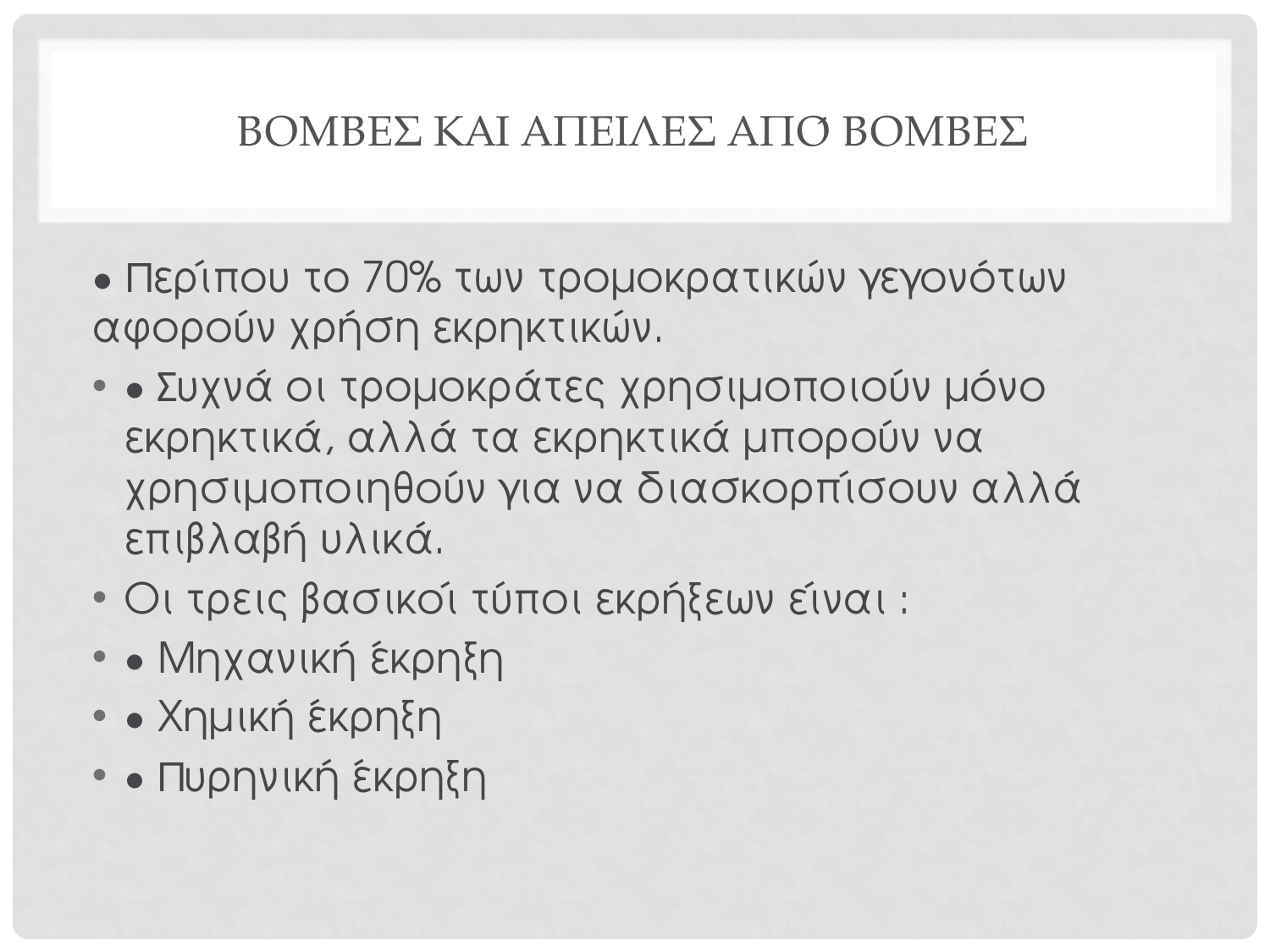

# Βομβεσ και απειλεσ από βομβεσ
• Περίπου το 70% των τρομοκρατικών γεγονότων αφορούν χρήση εκρηκτικών.
• Συχνά οι τρομοκράτες χρησιμοποιούν μόνο εκρηκτικά, αλλά τα εκρηκτικά μπορούν να χρησιμοποιηθούν για να διασκορπίσουν αλλά επιβλαβή υλικά.
Οι τρεις βασικοί τύποι εκρήξεων είναι :
• Mηχανική έκρηξη
• Χημική έκρηξη
• Πυρηνική έκρηξη